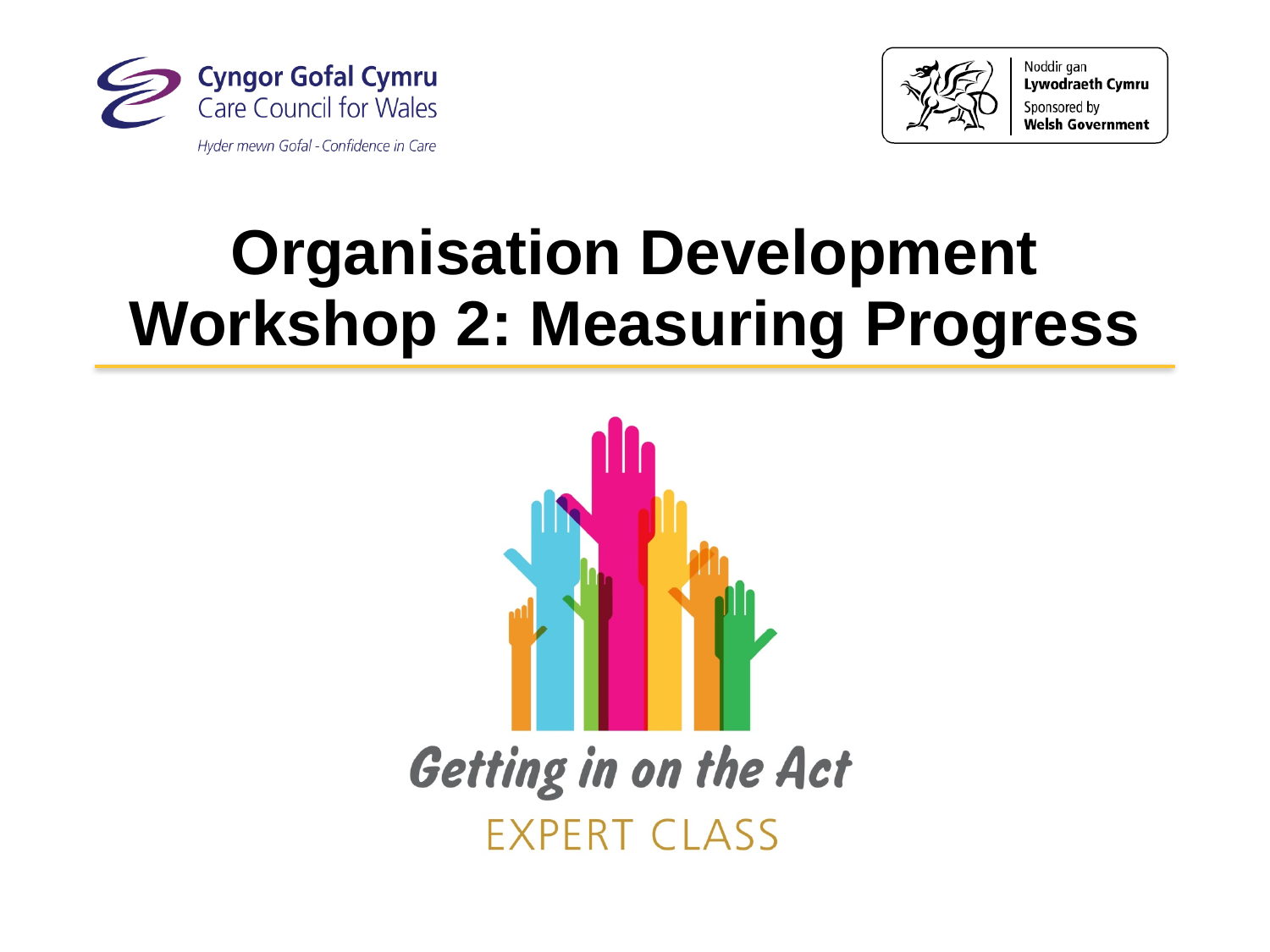

# Organisation Development Workshop 2: Measuring Progress